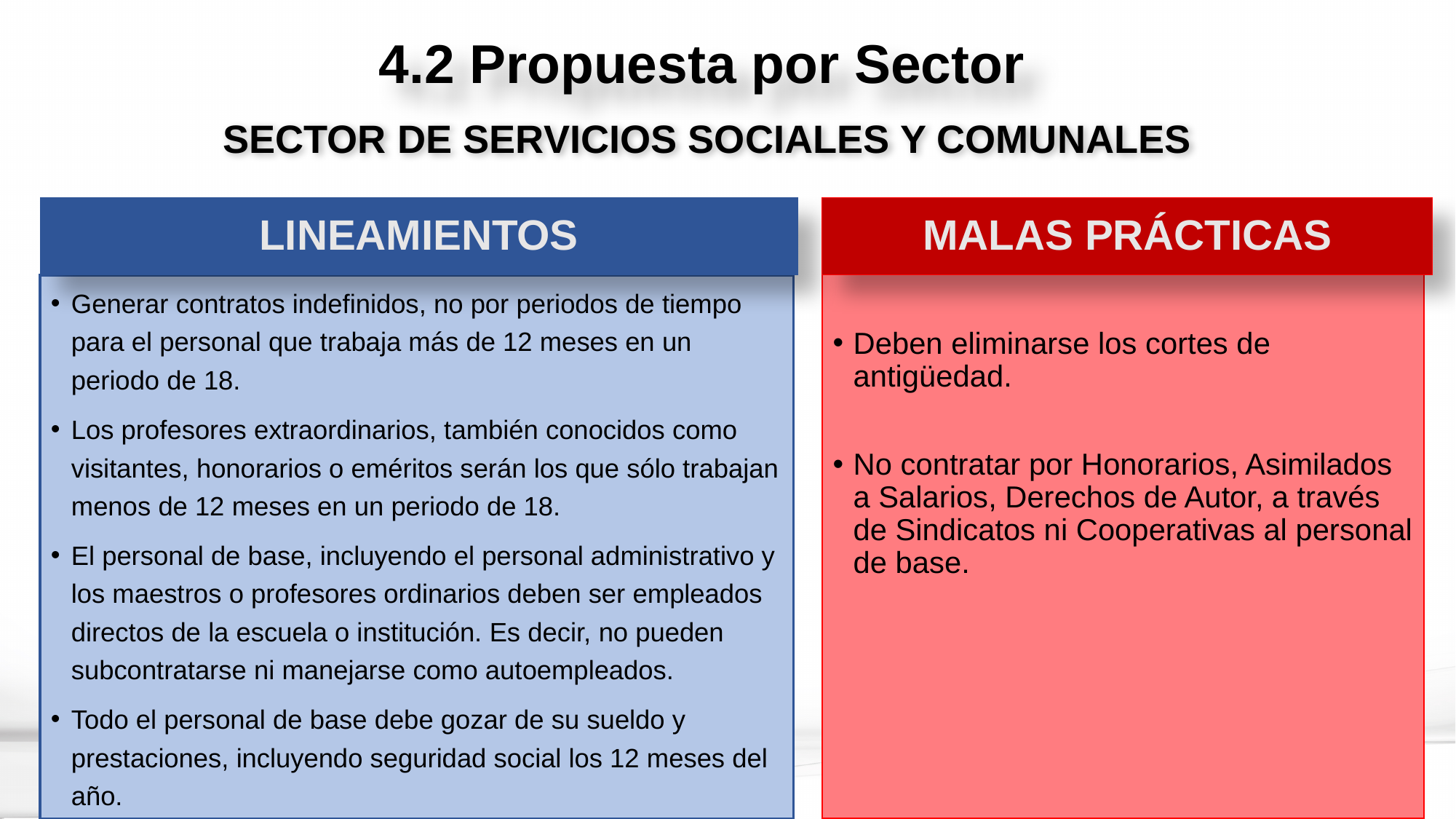

4.2 Propuesta por Sector
SECTOR DE SERVICIOS SOCIALES Y COMUNALES
LINEAMIENTOS
MALAS PRÁCTICAS

Deben eliminarse los cortes de antigüedad.

No contratar por Honorarios, Asimilados a Salarios, Derechos de Autor, a través de Sindicatos ni Cooperativas al personal de base.

Generar contratos indefinidos, no por periodos de tiempo para el personal que trabaja más de 12 meses en un periodo de 18.
Los profesores extraordinarios, también conocidos como visitantes, honorarios o eméritos serán los que sólo trabajan menos de 12 meses en un periodo de 18.
El personal de base, incluyendo el personal administrativo y los maestros o profesores ordinarios deben ser empleados directos de la escuela o institución. Es decir, no pueden subcontratarse ni manejarse como autoempleados.
Todo el personal de base debe gozar de su sueldo y prestaciones, incluyendo seguridad social los 12 meses del año.